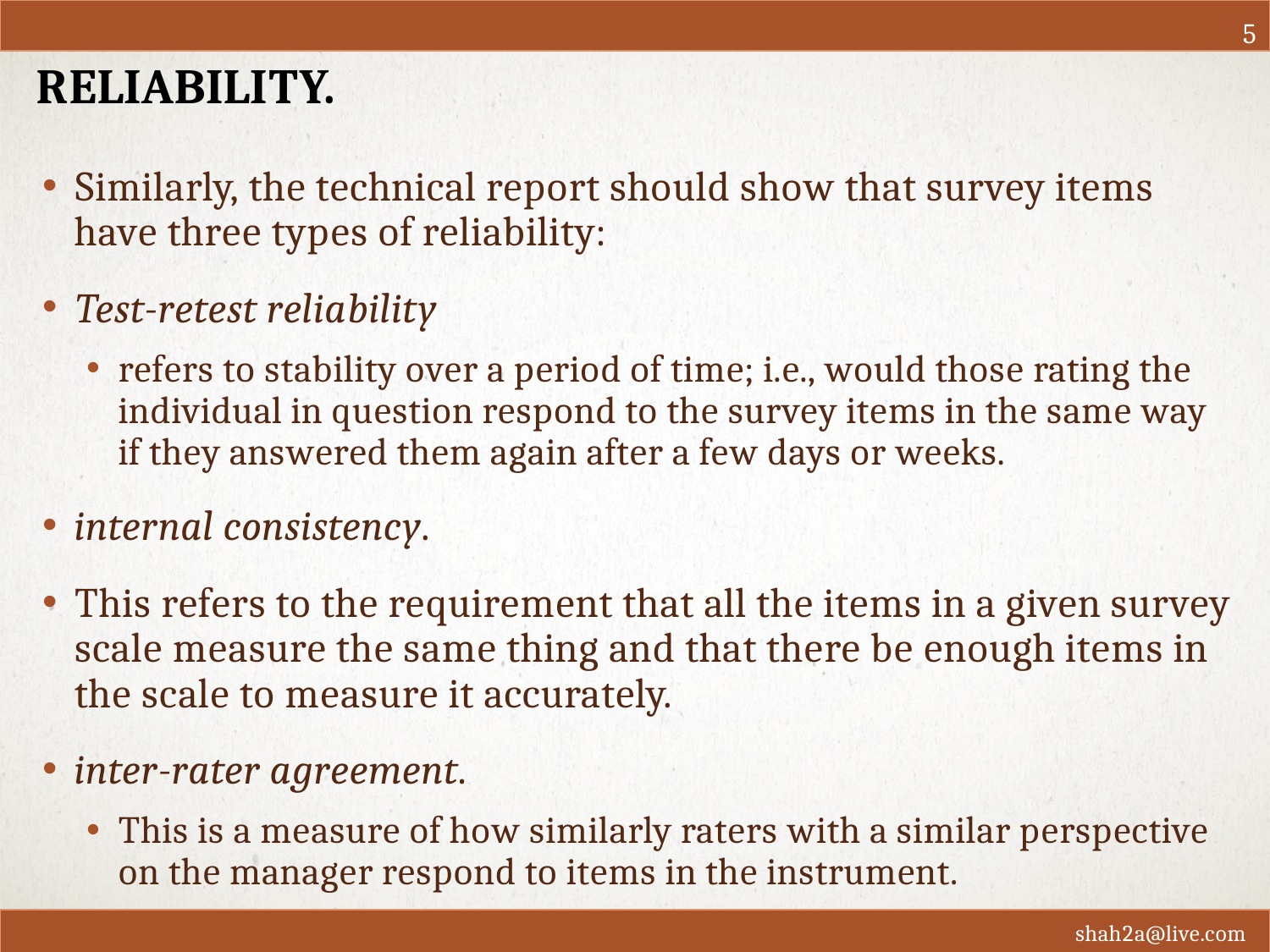

5
# Reliability.
Similarly, the technical report should show that survey items have three types of reliability:
Test-retest reliability
refers to stability over a period of time; i.e., would those rating the individual in question respond to the survey items in the same way if they answered them again after a few days or weeks.
internal consistency.
This refers to the requirement that all the items in a given survey scale measure the same thing and that there be enough items in the scale to measure it accurately.
inter-rater agreement.
This is a measure of how similarly raters with a similar perspective on the manager respond to items in the instrument.